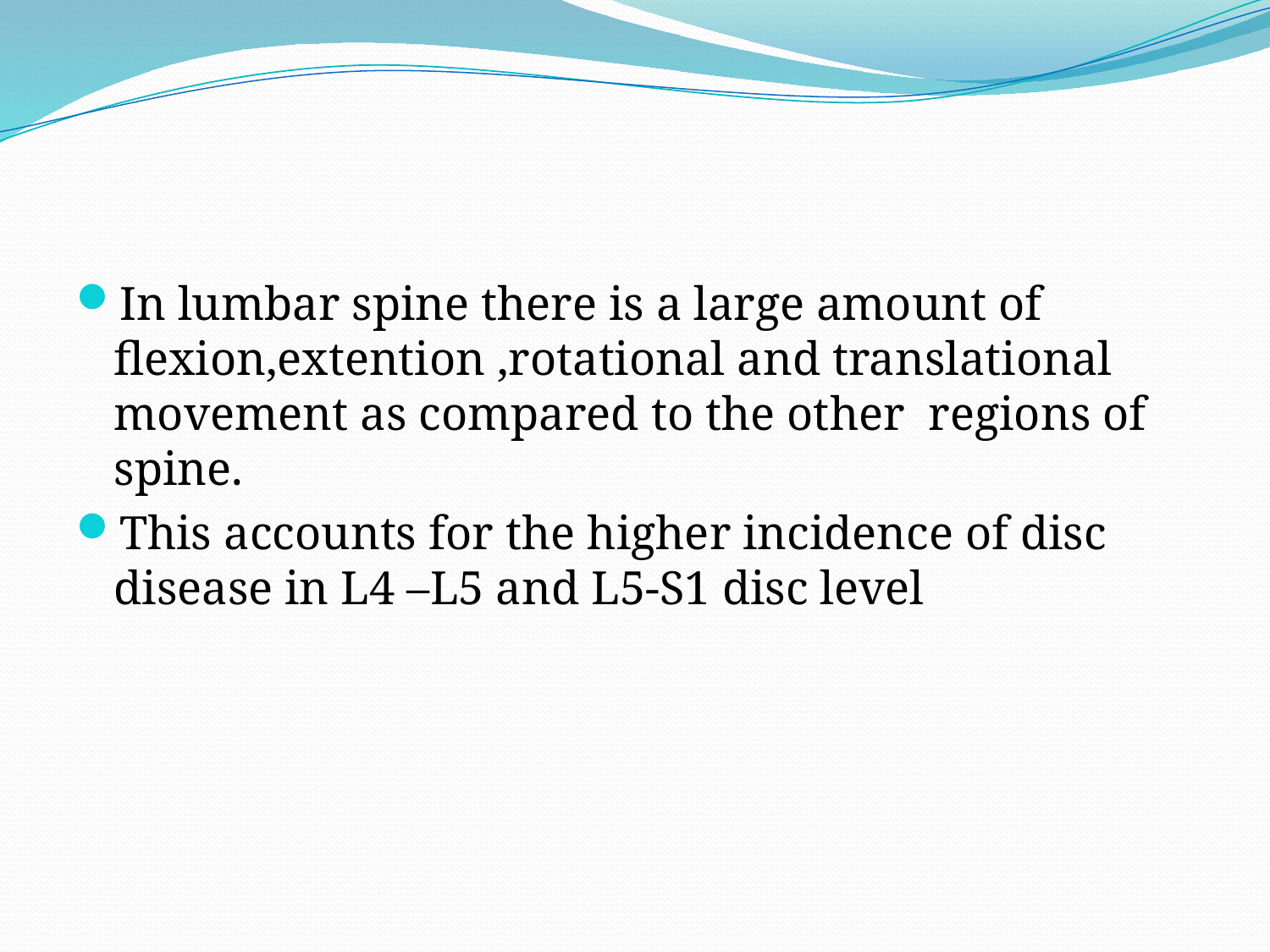

#
In lumbar spine there is a large amount of  flexion,extention ,rotational and translational movement as compared to the other  regions of spine.
This accounts for the higher incidence of disc disease in L4 –L5 and L5-S1 disc level